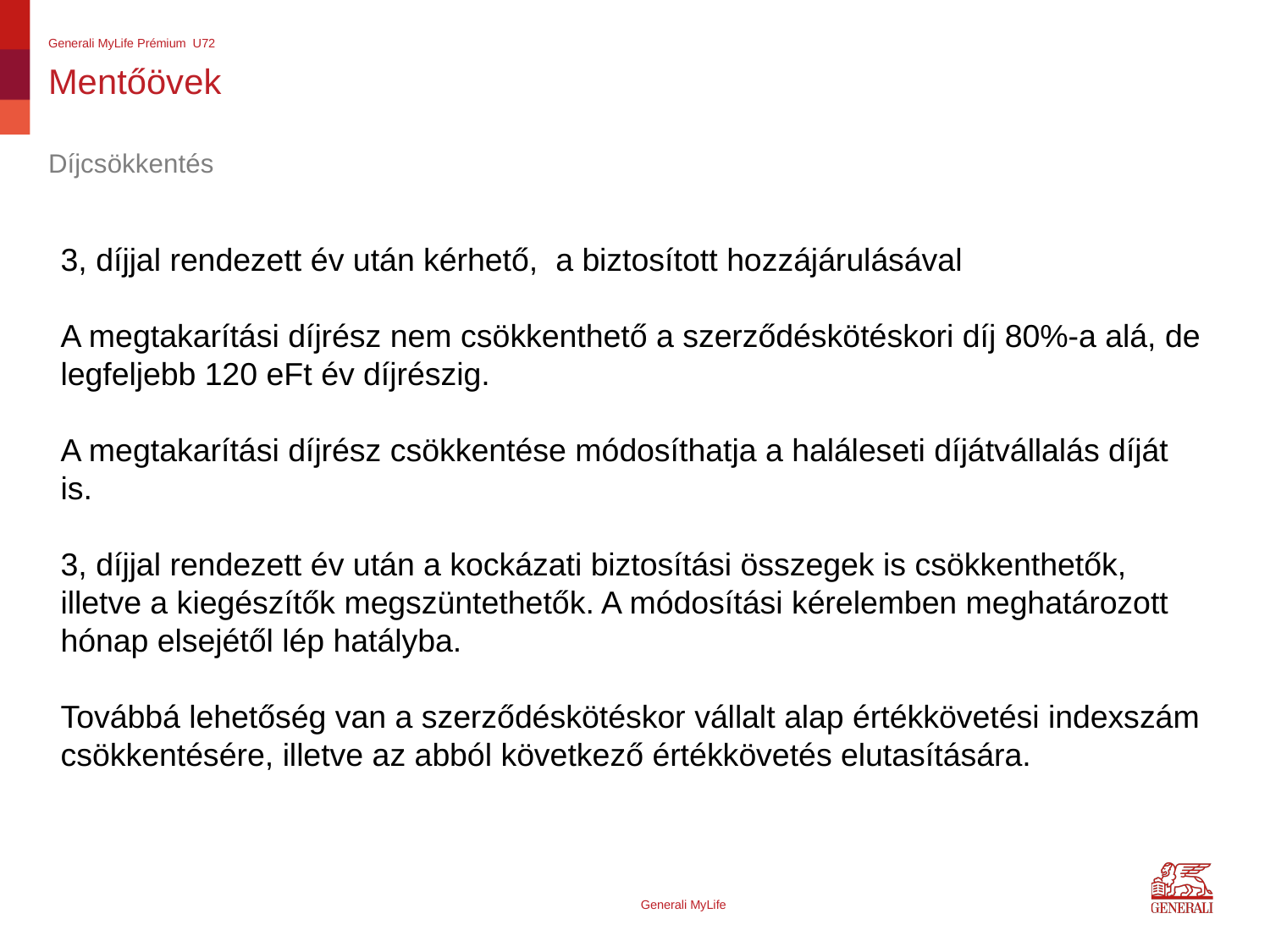

Generali MyLife Prémium  U72
# Mentőövek
Díjcsökkentés
3, díjjal rendezett év után kérhető,  a biztosított hozzájárulásával

A megtakarítási díjrész nem csökkenthető a szerződéskötéskori díj 80%-a alá, de legfeljebb 120 eFt év díjrészig.

A megtakarítási díjrész csökkentése módosíthatja a haláleseti díjátvállalás díját is.

3, díjjal rendezett év után a kockázati biztosítási összegek is csökkenthetők, illetve a kiegészítők megszüntethetők. A módosítási kérelemben meghatározott hónap elsejétől lép hatályba.

Továbbá lehetőség van a szerződéskötéskor vállalt alap értékkövetési indexszám csökkentésére, illetve az abból következő értékkövetés elutasítására.
Generali MyLife